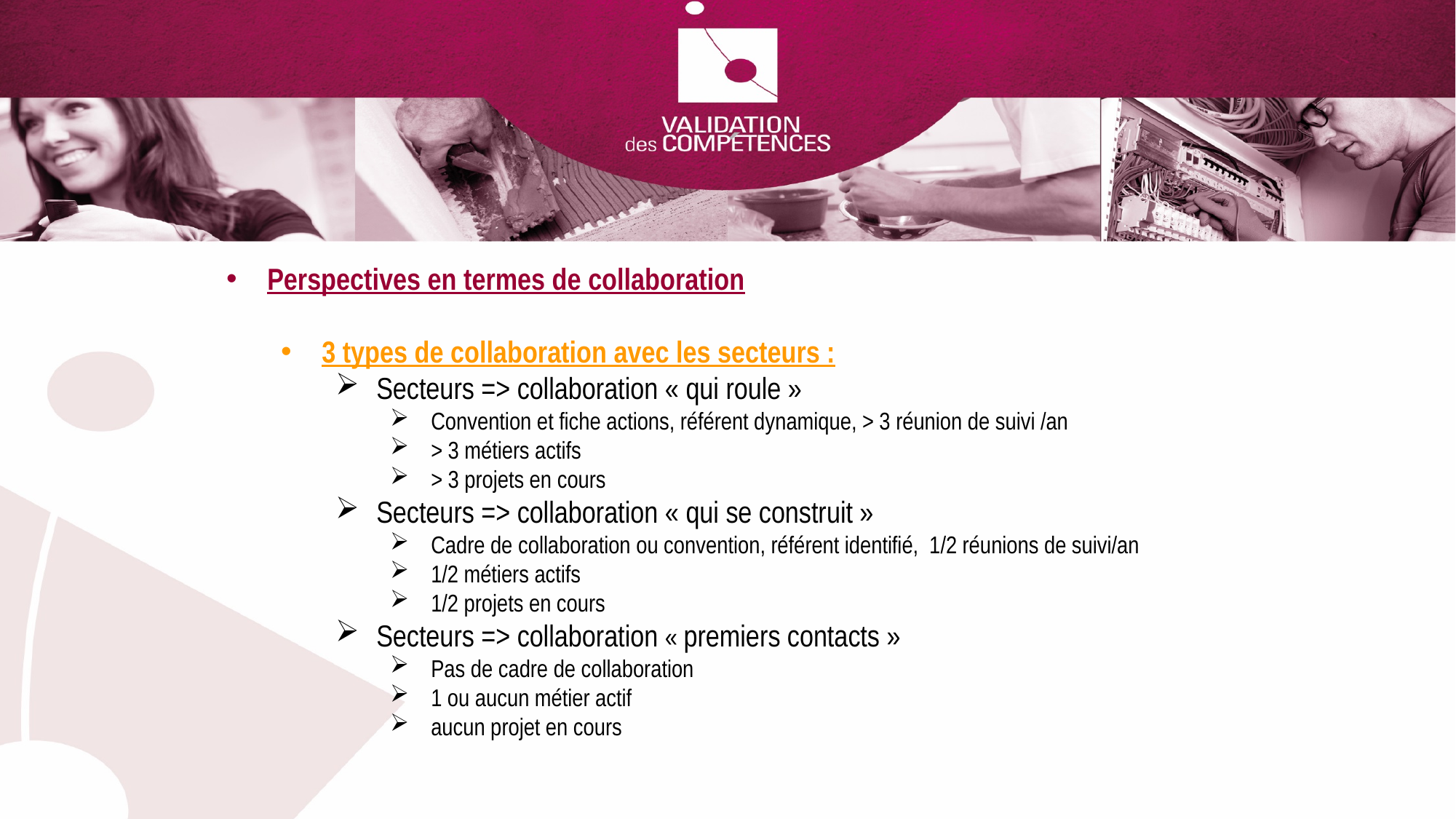

Perspectives en termes de collaboration

3 types de collaboration avec les secteurs :
Secteurs => collaboration « qui roule »
Convention et fiche actions, référent dynamique, > 3 réunion de suivi /an
> 3 métiers actifs
> 3 projets en cours
Secteurs => collaboration « qui se construit »
Cadre de collaboration ou convention, référent identifié,  1/2 réunions de suivi/an
1/2 métiers actifs
1/2 projets en cours
Secteurs => collaboration « premiers contacts »
Pas de cadre de collaboration
1 ou aucun métier actif
aucun projet en cours